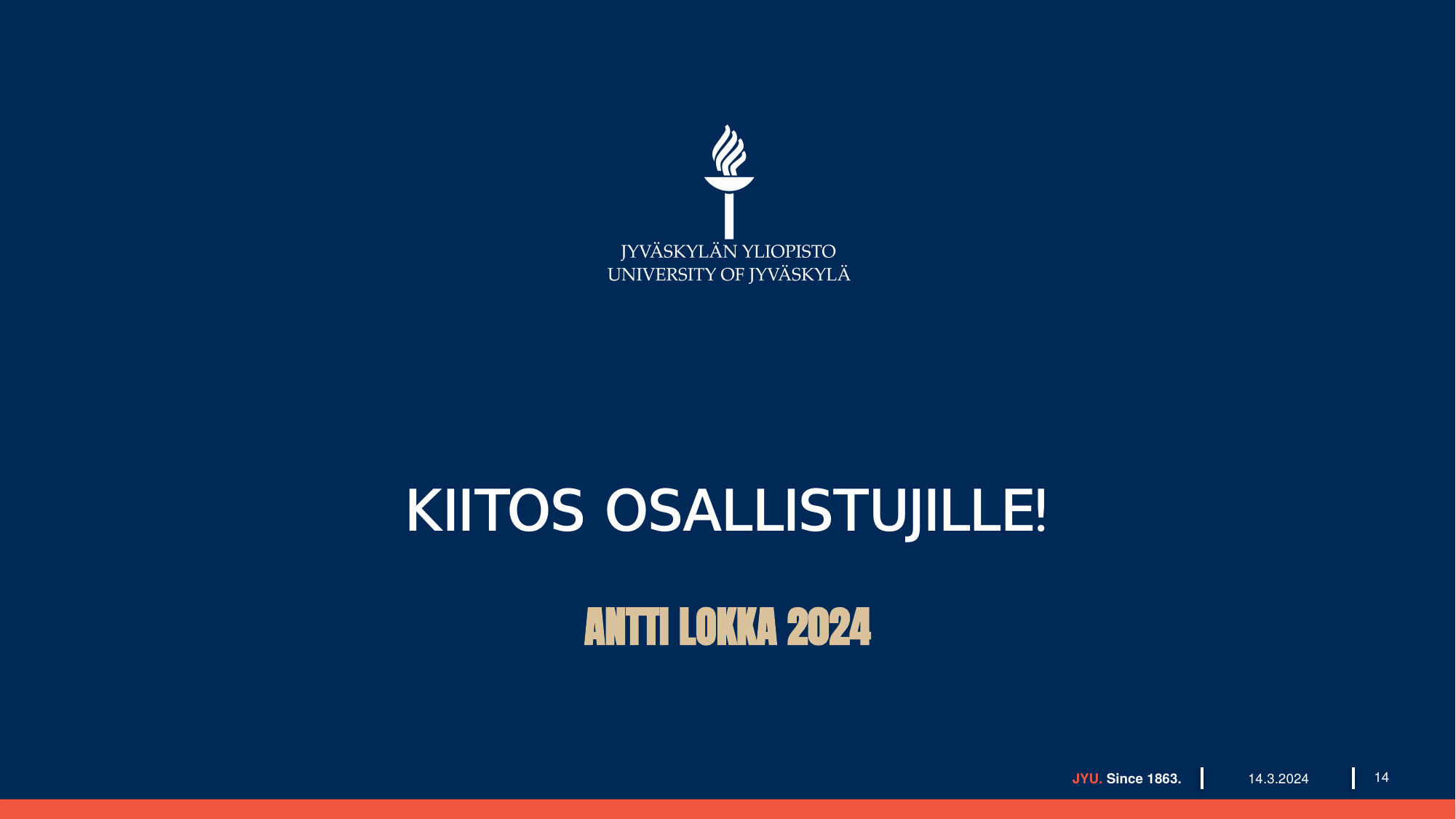

# KIITOS OSALLISTUJILLE!
ANTTI LOKKA 2024
14.3.2024
JYU. Since 1863.
14